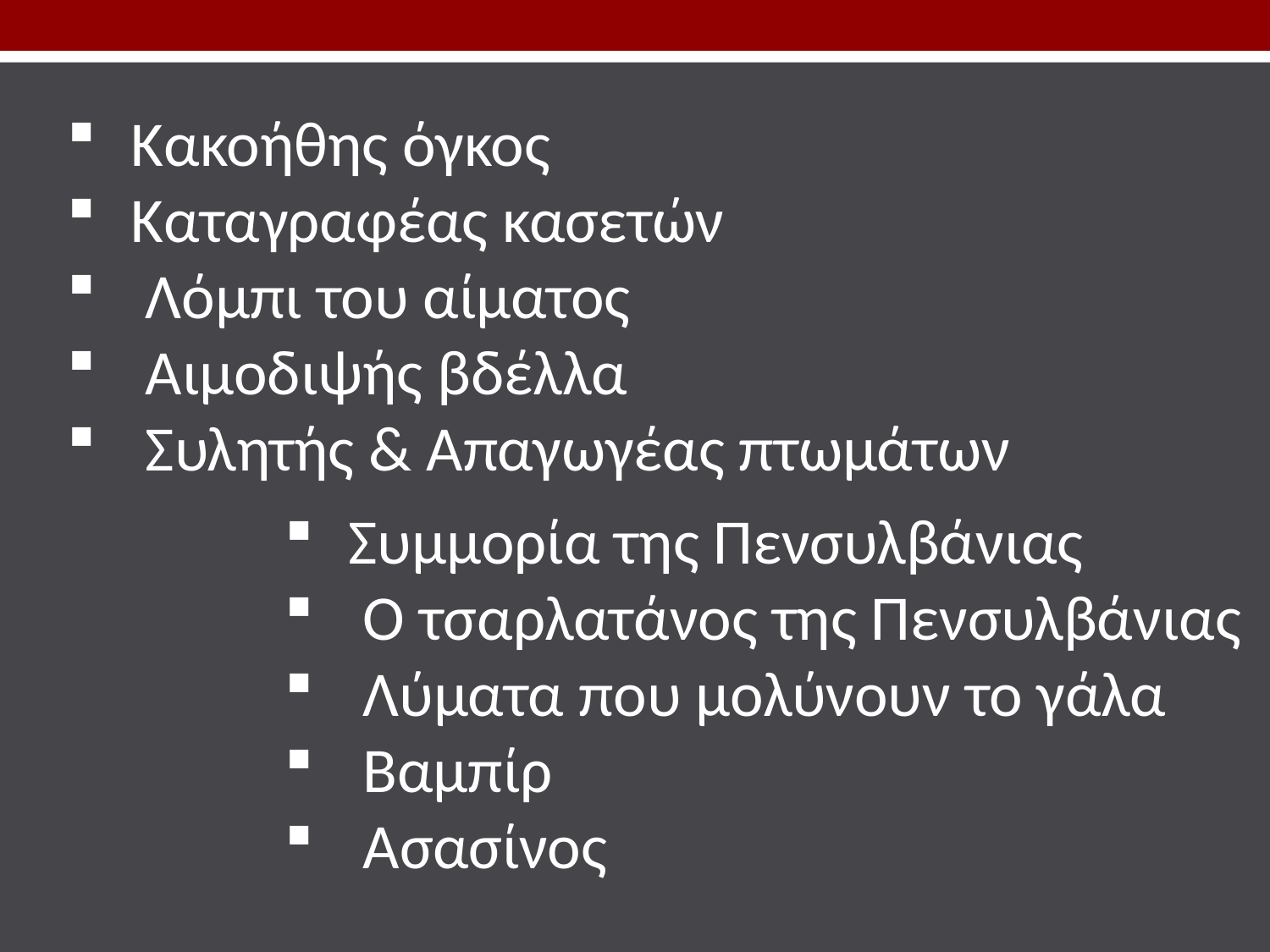

Κακοήθης όγκος
Καταγραφέας κασετών
 Λόμπι του αίματος
 Αιμοδιψής βδέλλα
 Συλητής & Απαγωγέας πτωμάτων
Συμμορία της Πενσυλβάνιας
 Ο τσαρλατάνος της Πενσυλβάνιας
 Λύματα που μολύνουν το γάλα
 Βαμπίρ
 Ασασίνος